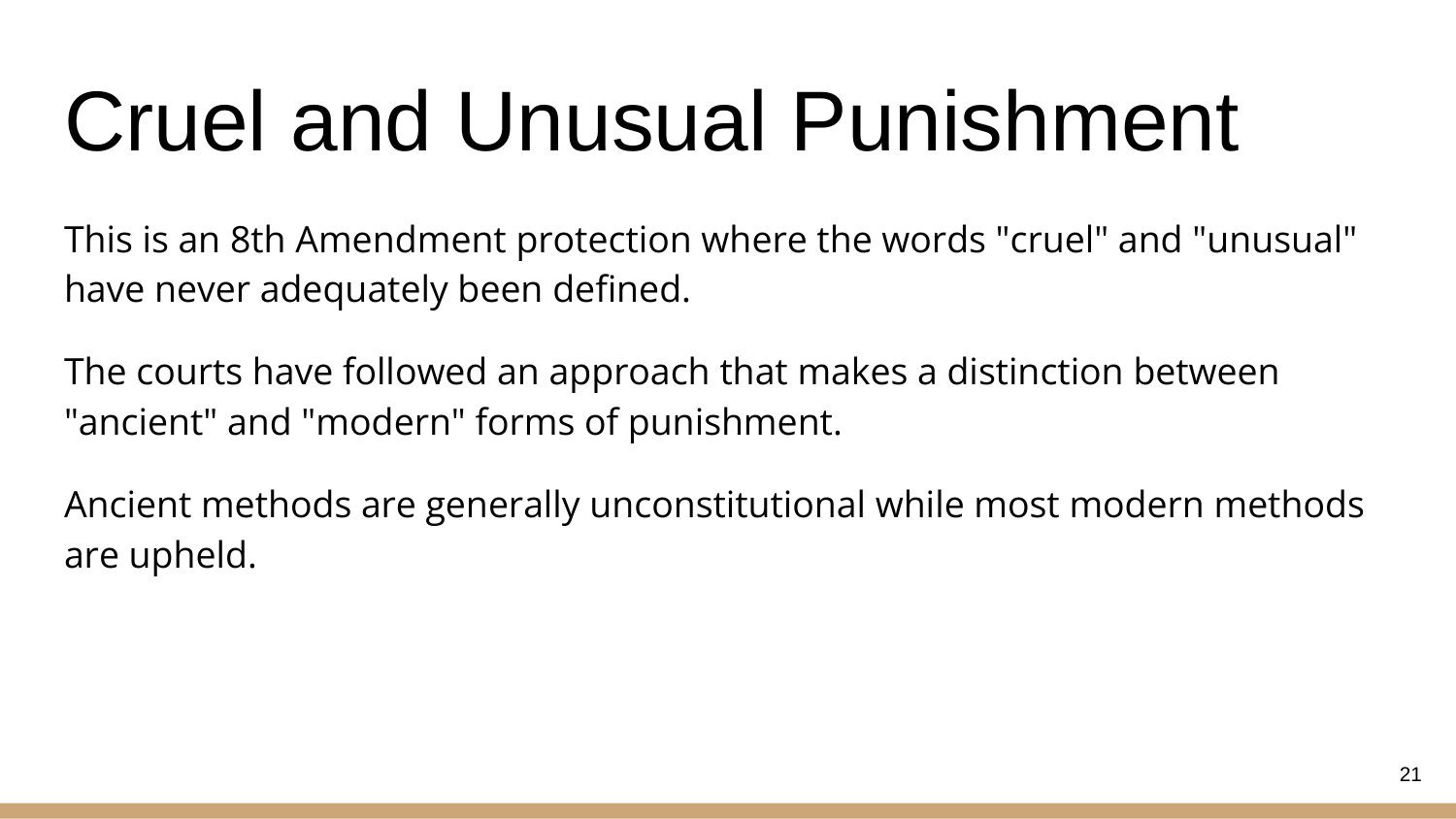

# Cruel and Unusual Punishment
This is an 8th Amendment protection where the words "cruel" and "unusual" have never adequately been defined.
The courts have followed an approach that makes a distinction between "ancient" and "modern" forms of punishment.
Ancient methods are generally unconstitutional while most modern methods are upheld.
21